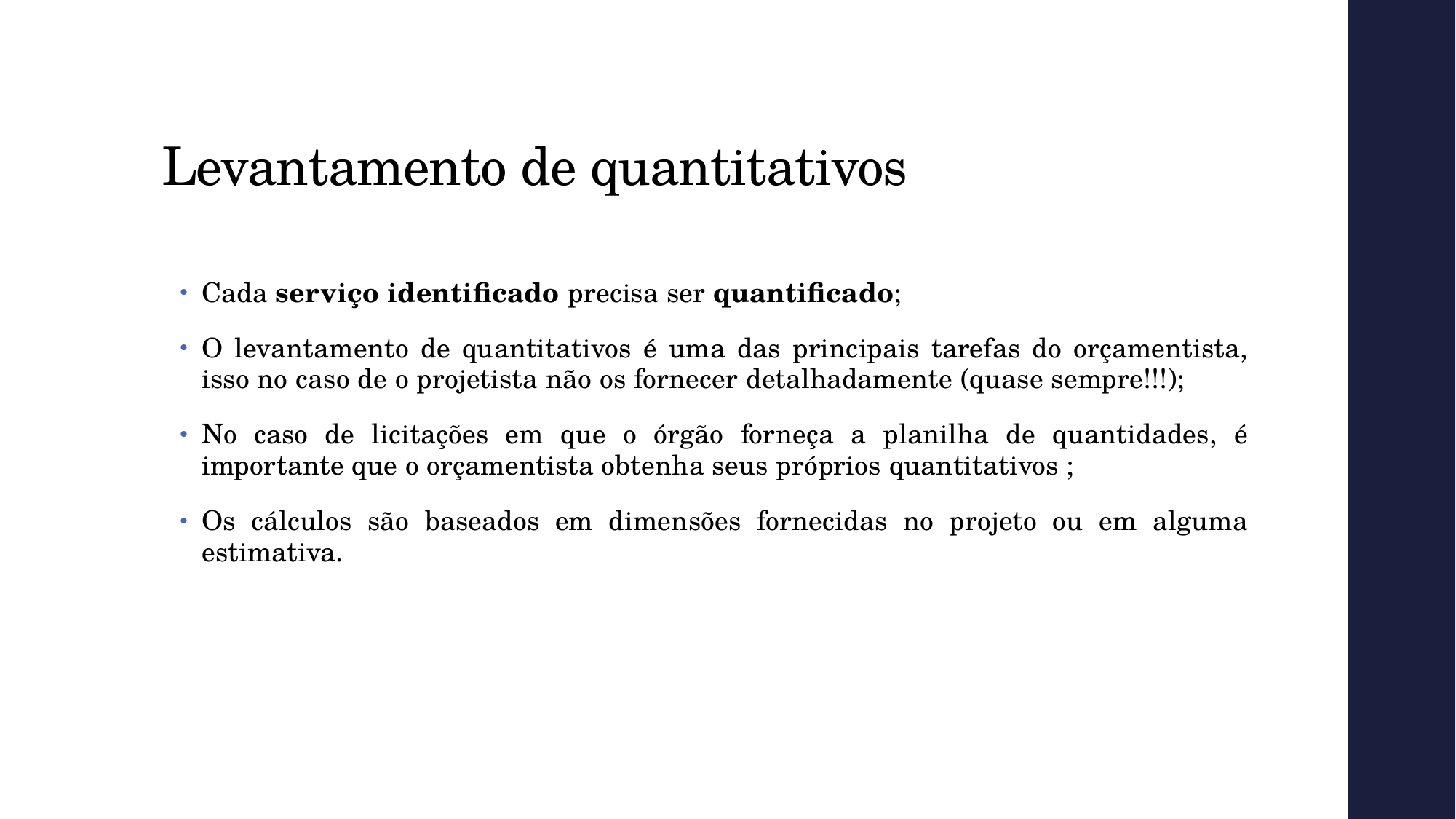

# Levantamento de quantitativos
Cada serviço identificado precisa ser quantificado;
O levantamento de quantitativos é uma das principais tarefas do orçamentista, isso no caso de o projetista não os fornecer detalhadamente (quase sempre!!!);
No caso de licitações em que o órgão forneça a planilha de quantidades, é importante que o orçamentista obtenha seus próprios quantitativos ;
Os cálculos são baseados em dimensões fornecidas no projeto ou em alguma estimativa.